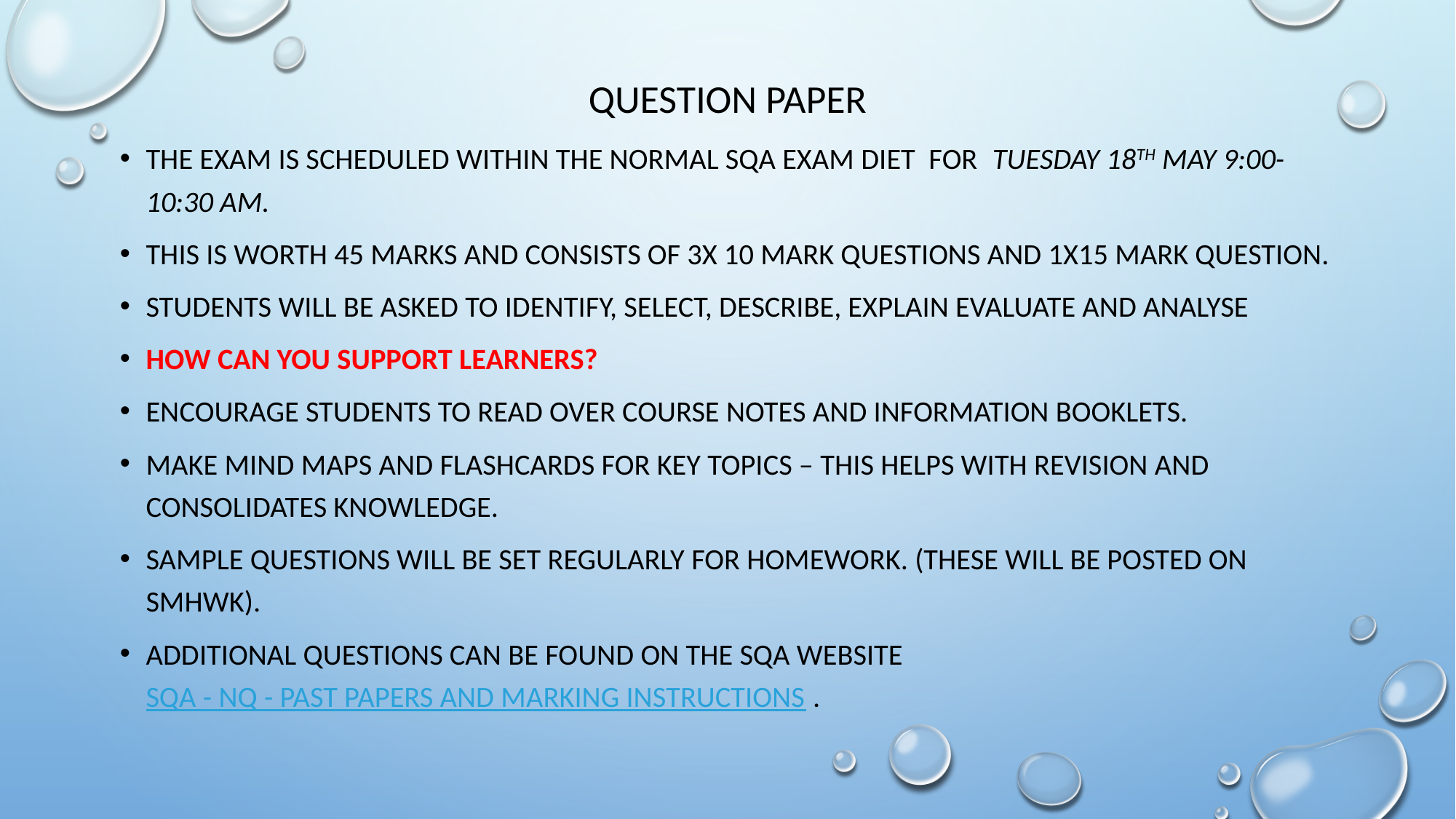

# Question Paper
The exam is scheduled within the normal SQA exam diet  for  Tuesday 18th May 9:00-10:30 am.
This is worth 45 marks and consists of 3x 10 mark questions and 1x15 mark question.
Students will be asked to identify, Select, describe, explain evaluate and analyse
How can you support learners?
Encourage students to read over course notes and information booklets.
Make mind maps and flashcards for key topics – this helps with revision and consolidates knowledge.
Sample questions will be set regularly for Homework. (These will be posted on SMHWK).
Additional questions can be found on the SQA website SQA - NQ - Past papers and marking instructions .